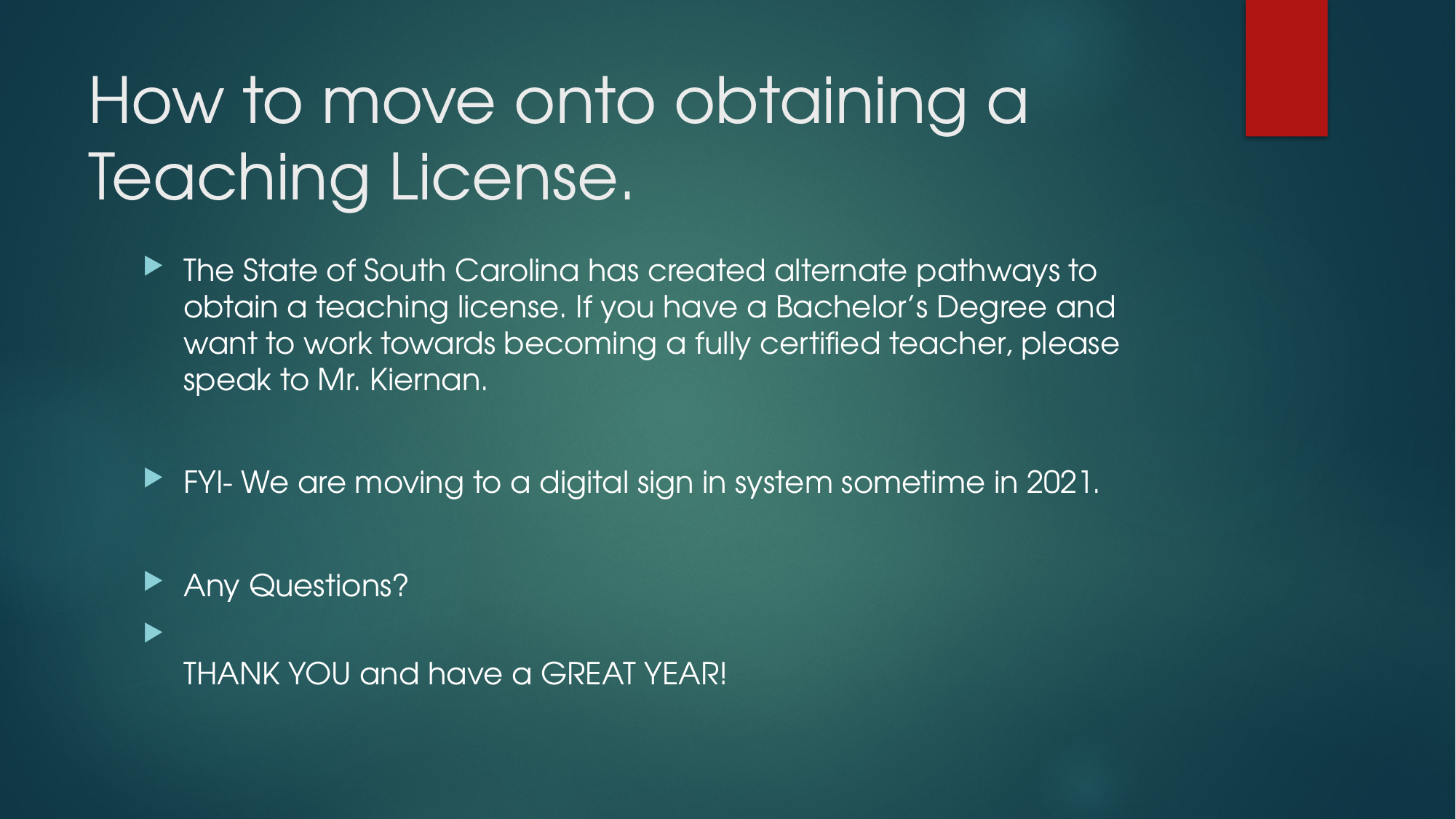

# How to move onto obtaining a Teaching License.
The State of South Carolina has created alternate pathways to obtain a teaching license. If you have a Bachelor’s Degree and want to work towards becoming a fully certified teacher, please speak to Mr. Kiernan.

FYI- We are moving to a digital sign in system sometime in 2021.

Any Questions?
THANK YOU and have a GREAT YEAR!